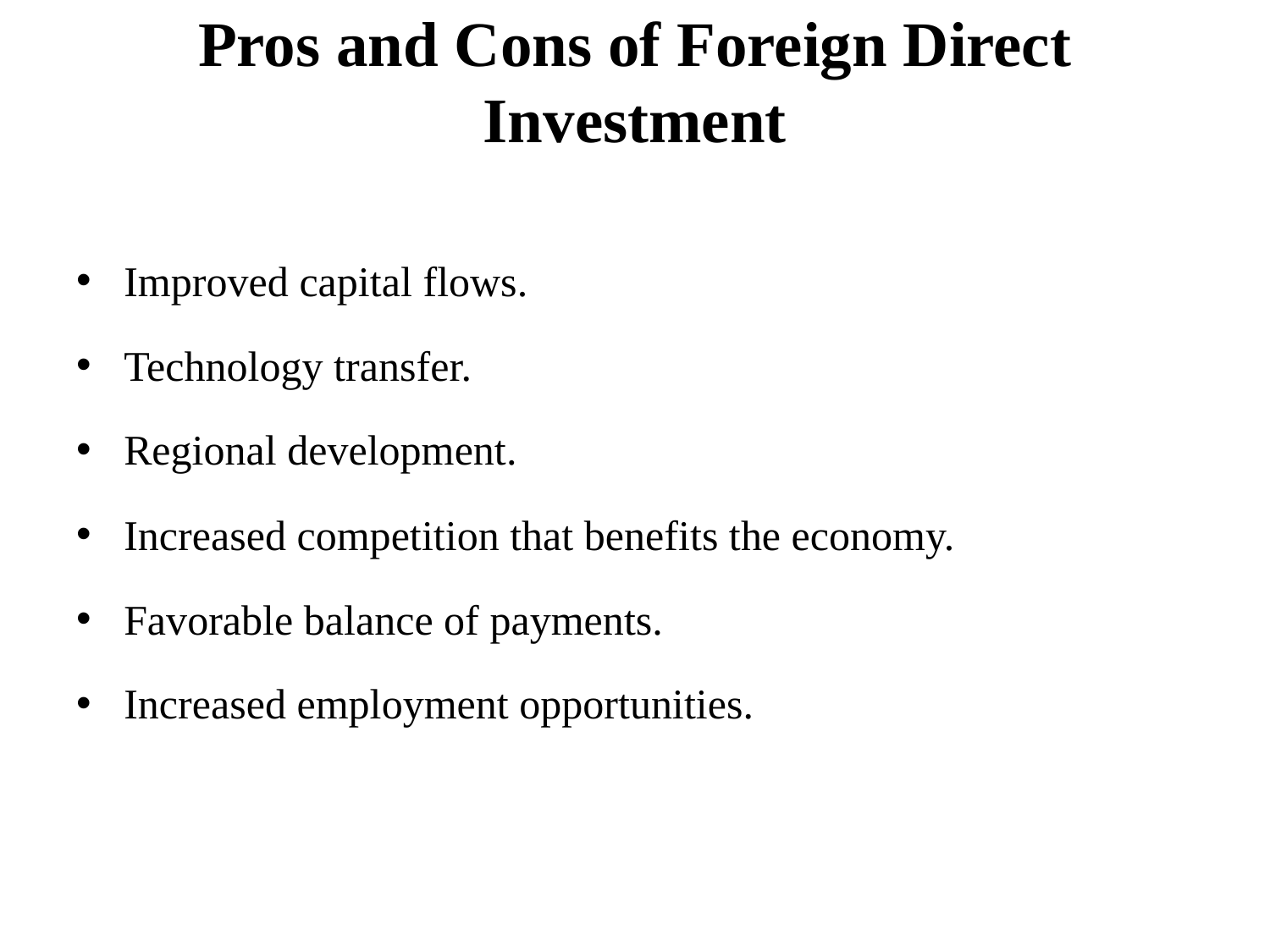

# Pros and Cons of Foreign Direct Investment
Improved capital flows.
Technology transfer.
Regional development.
Increased competition that benefits the economy.
Favorable balance of payments.
Increased employment opportunities.